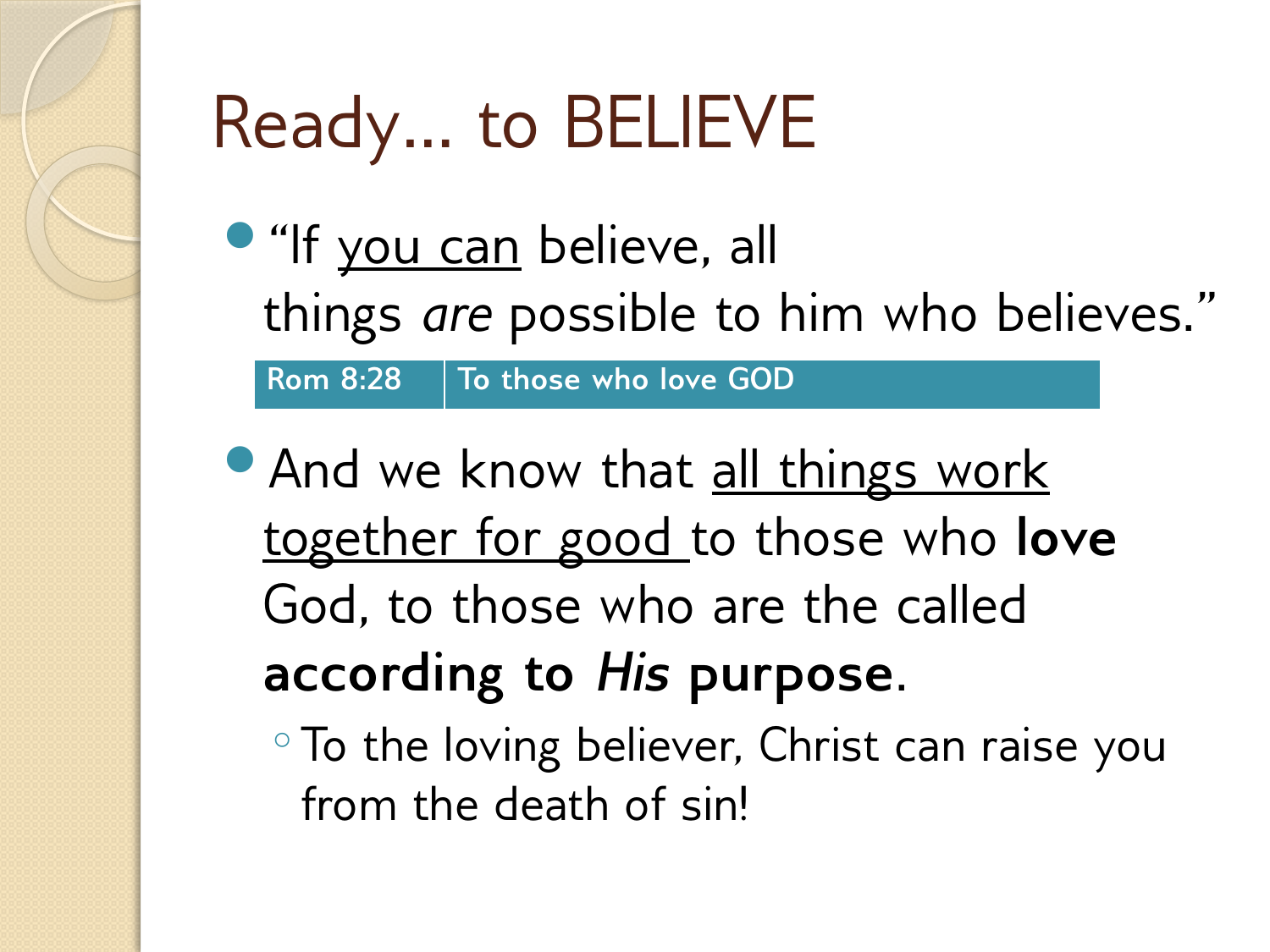

# Ready… to BELIEVE
“If you can believe, all things are possible to him who believes.”

And we know that all things work together for good to those who love God, to those who are the called according to His purpose.
To the loving believer, Christ can raise you from the death of sin!
| Rom 8:28 | To those who love GOD |
| --- | --- |